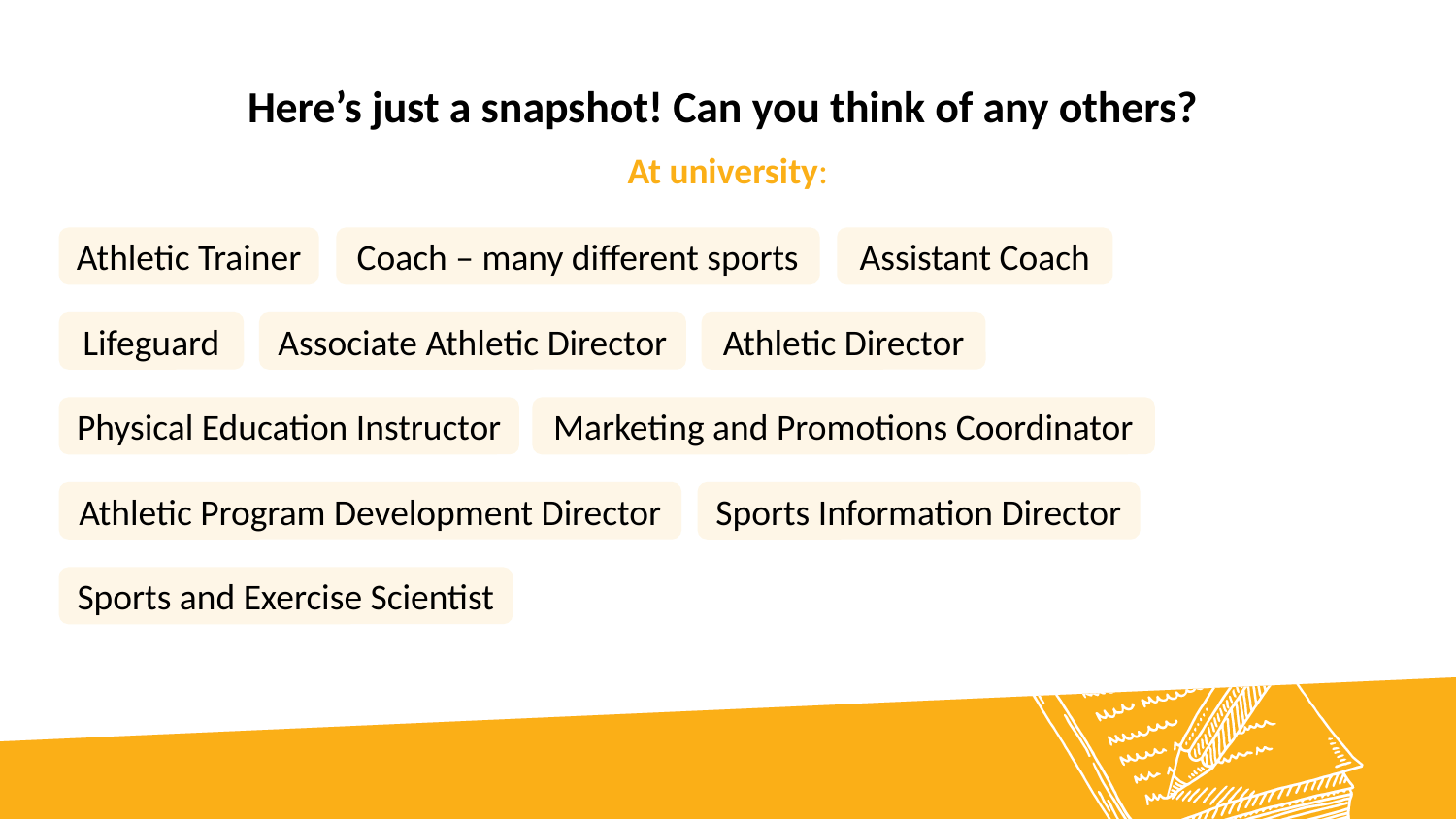

Here’s just a snapshot! Can you think of any others?
At university:
Athletic Trainer
Coach – many different sports
Assistant Coach
Lifeguard
Associate Athletic Director
Athletic Director
Physical Education Instructor
Marketing and Promotions Coordinator
Athletic Program Development Director
Sports Information Director
Sports and Exercise Scientist